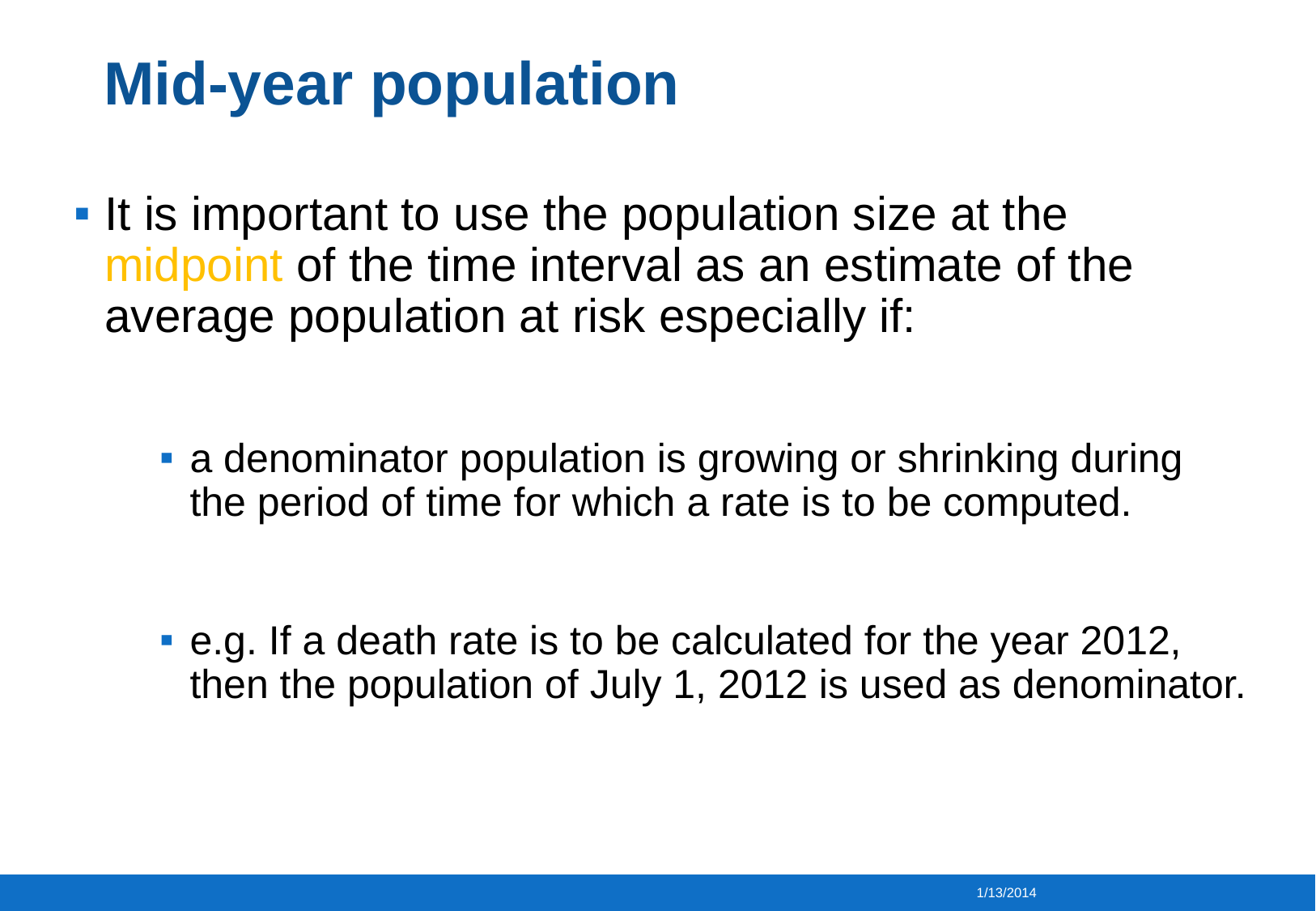

Mid-year population
It is important to use the population size at the midpoint of the time interval as an estimate of the average population at risk especially if:

a denominator population is growing or shrinking during the period of time for which a rate is to be computed.

e.g. If a death rate is to be calculated for the year 2012, then the population of July 1, 2012 is used as denominator.
1/13/2014